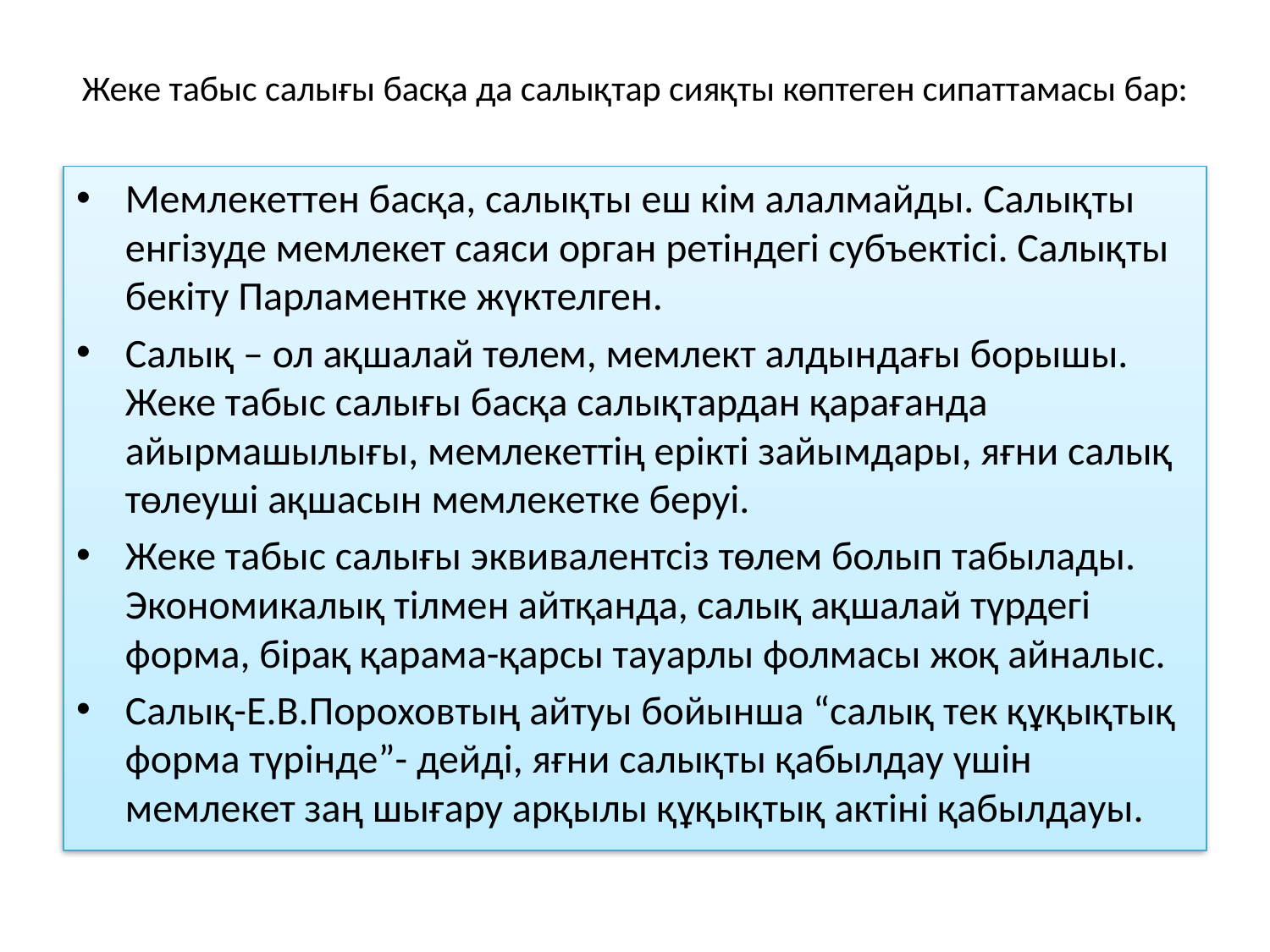

# Жеке табыс салығы басқа да салықтар сияқты көптеген сипаттамасы бар:
Мемлекеттен басқа, салықты еш кім алалмайды. Салықты енгізуде мемлекет саяси орган ретіндегі субъектісі. Салықты бекіту Парламентке жүктелген.
Салық – ол ақшалай төлем, мемлект алдындағы борышы. Жеке табыс салығы басқа салықтардан қарағанда айырмашылығы, мемлекеттің ерікті зайымдары, яғни салық төлеуші ақшасын мемлекетке беруі.
Жеке табыс салығы эквивалентсіз төлем болып табылады. Экономикалық тілмен айтқанда, салық ақшалай түрдегі форма, бірақ қарама-қарсы тауарлы фолмасы жоқ айналыс.
Салық-Е.В.Пороховтың айтуы бойынша “салық тек құқықтық форма түрінде”- дейді, яғни салықты қабылдау үшін мемлекет заң шығару арқылы құқықтық актіні қабылдауы.